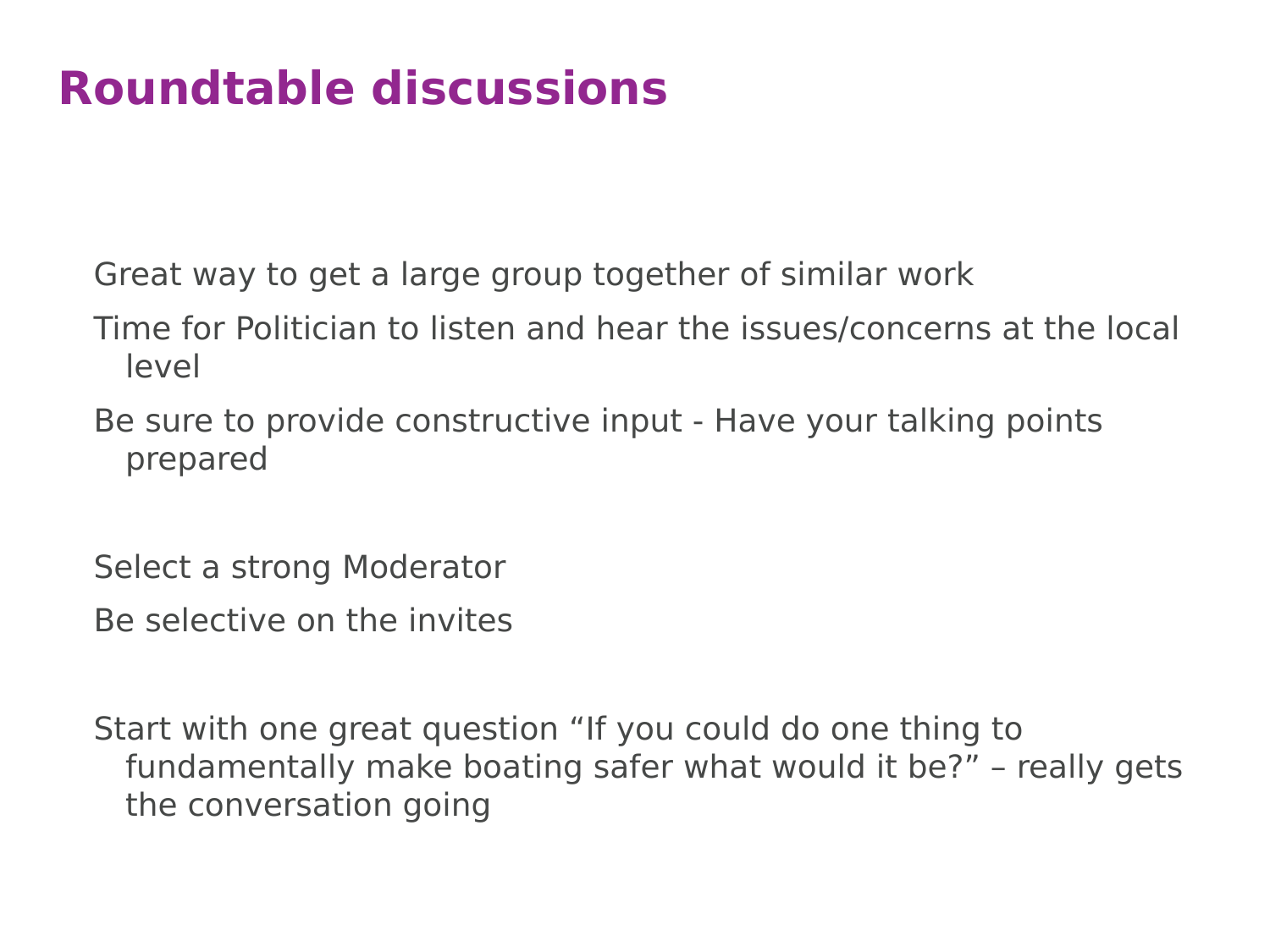

# Roundtable discussions
Great way to get a large group together of similar work
Time for Politician to listen and hear the issues/concerns at the local level
Be sure to provide constructive input - Have your talking points prepared

Select a strong Moderator
Be selective on the invites

Start with one great question “If you could do one thing to fundamentally make boating safer what would it be?” – really gets the conversation going